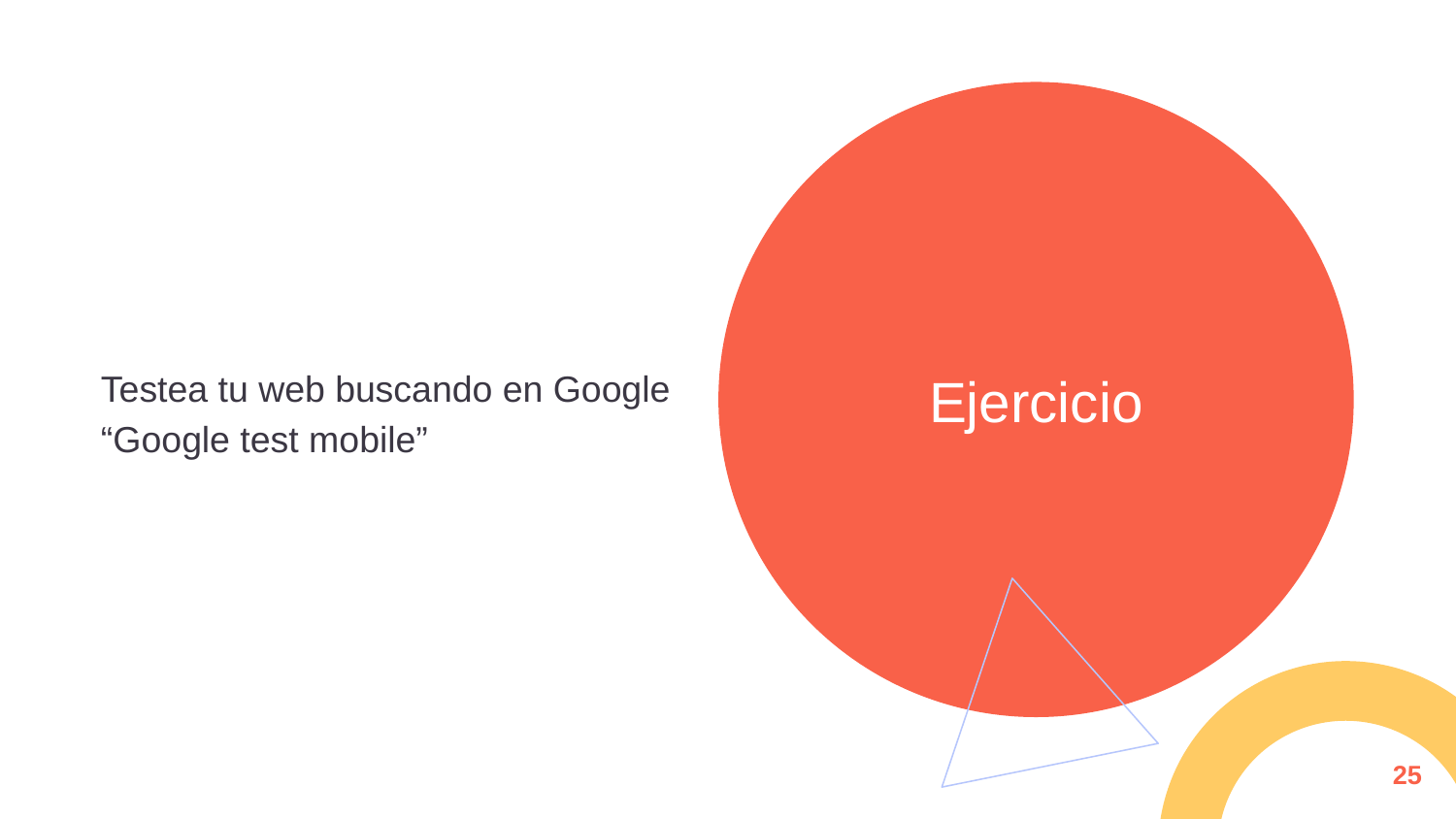

Testea tu web buscando en Google “Google test mobile”
# Ejercicio
25